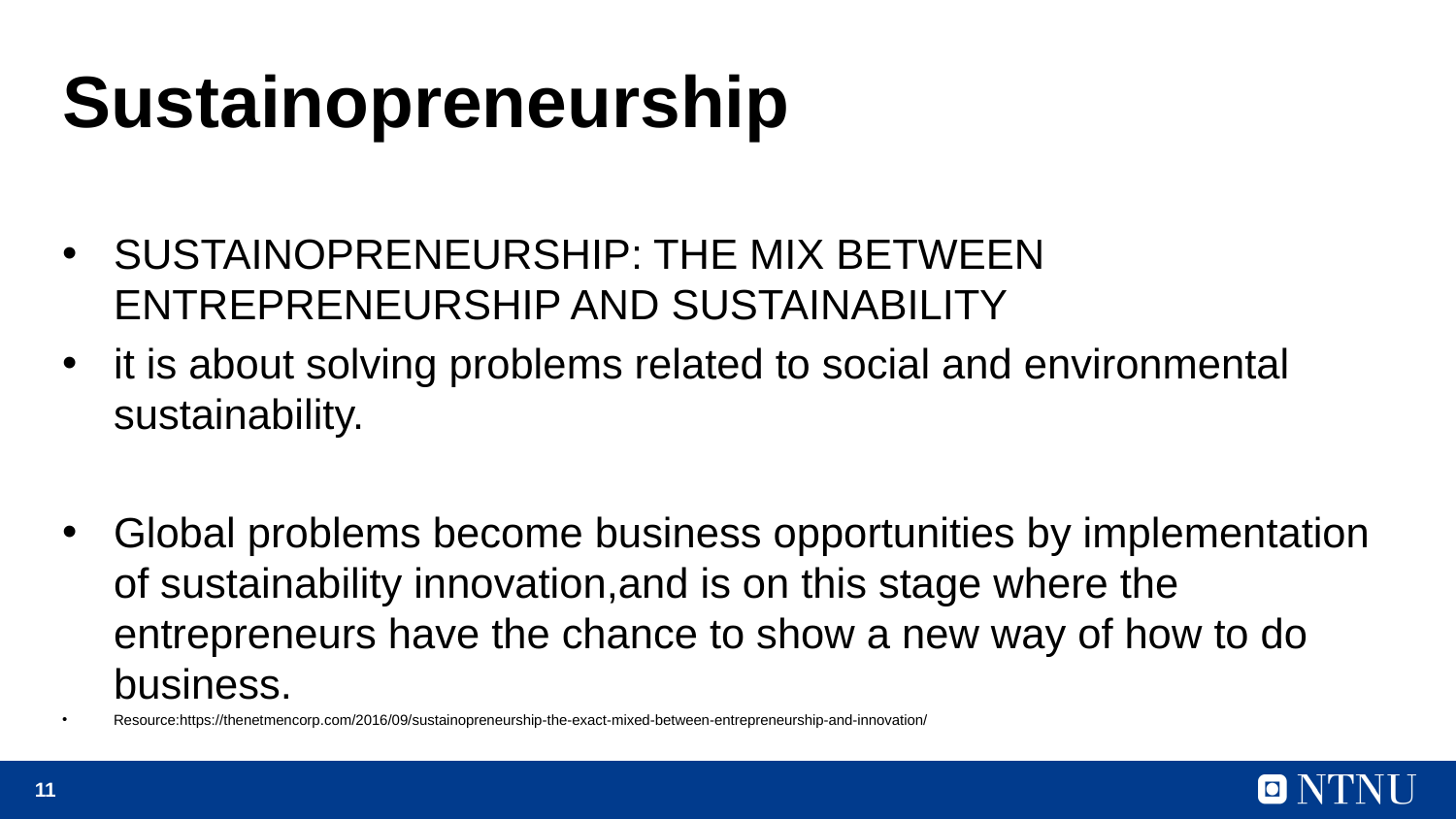

# Sustainopreneurship

SUSTAINOPRENEURSHIP: THE MIX BETWEEN ENTREPRENEURSHIP AND SUSTAINABILITY
it is about solving problems related to social and environmental sustainability.

Global problems become business opportunities by implementation of sustainability innovation,and is on this stage where the entrepreneurs have the chance to show a new way of how to do business.
Resource:https://thenetmencorp.com/2016/09/sustainopreneurship-the-exact-mixed-between-entrepreneurship-and-innovation/